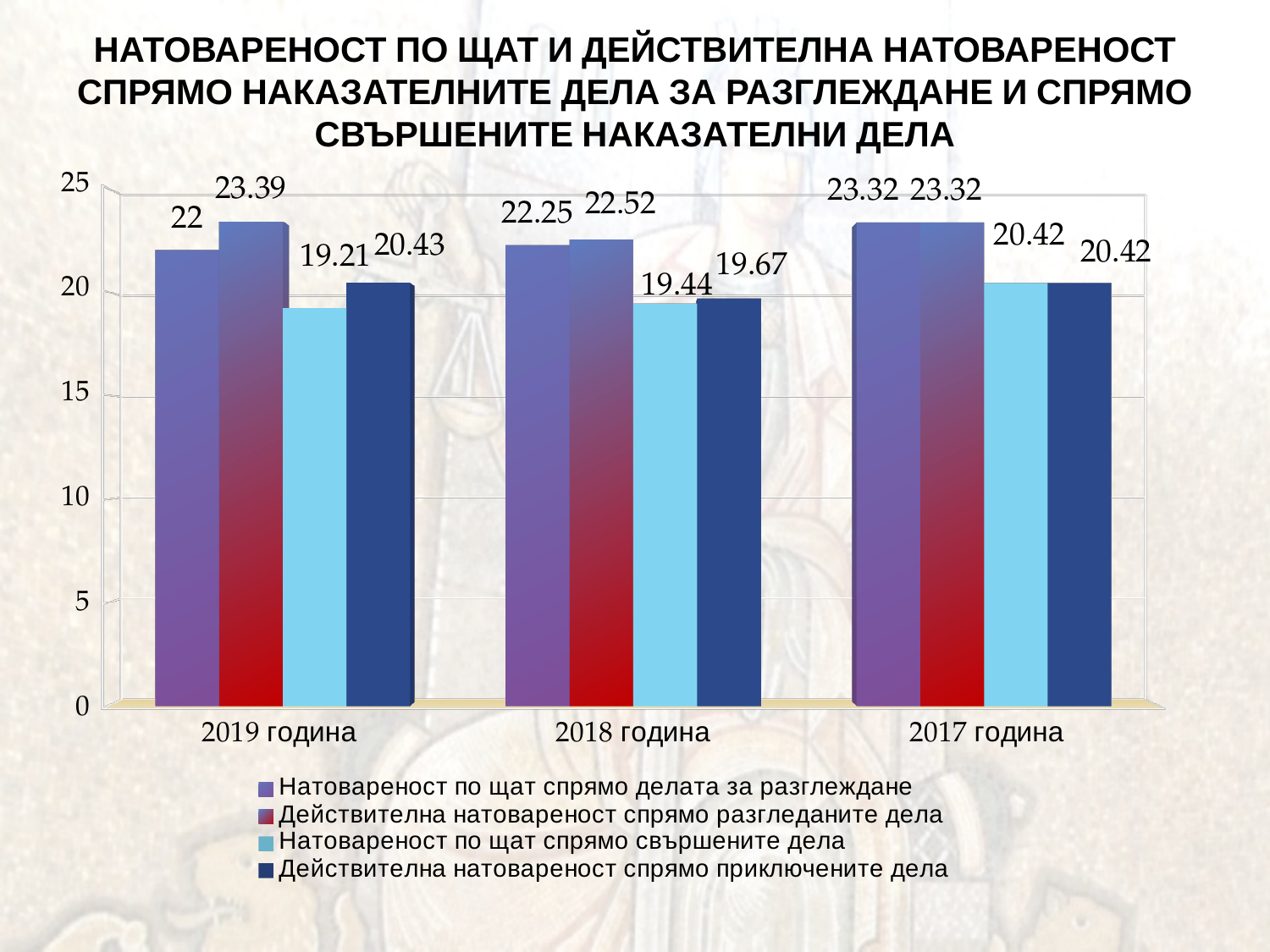

# НАТОВАРЕНОСТ ПО ЩАТ И ДЕЙСТВИТЕЛНА НАТОВАРЕНОСТ СПРЯМО НАКАЗАТЕЛНИТЕ ДЕЛА ЗА РАЗГЛЕЖДАНЕ И СПРЯМО СВЪРШЕНИТЕ НАКАЗАТЕЛНИ ДЕЛА

[unsupported chart]